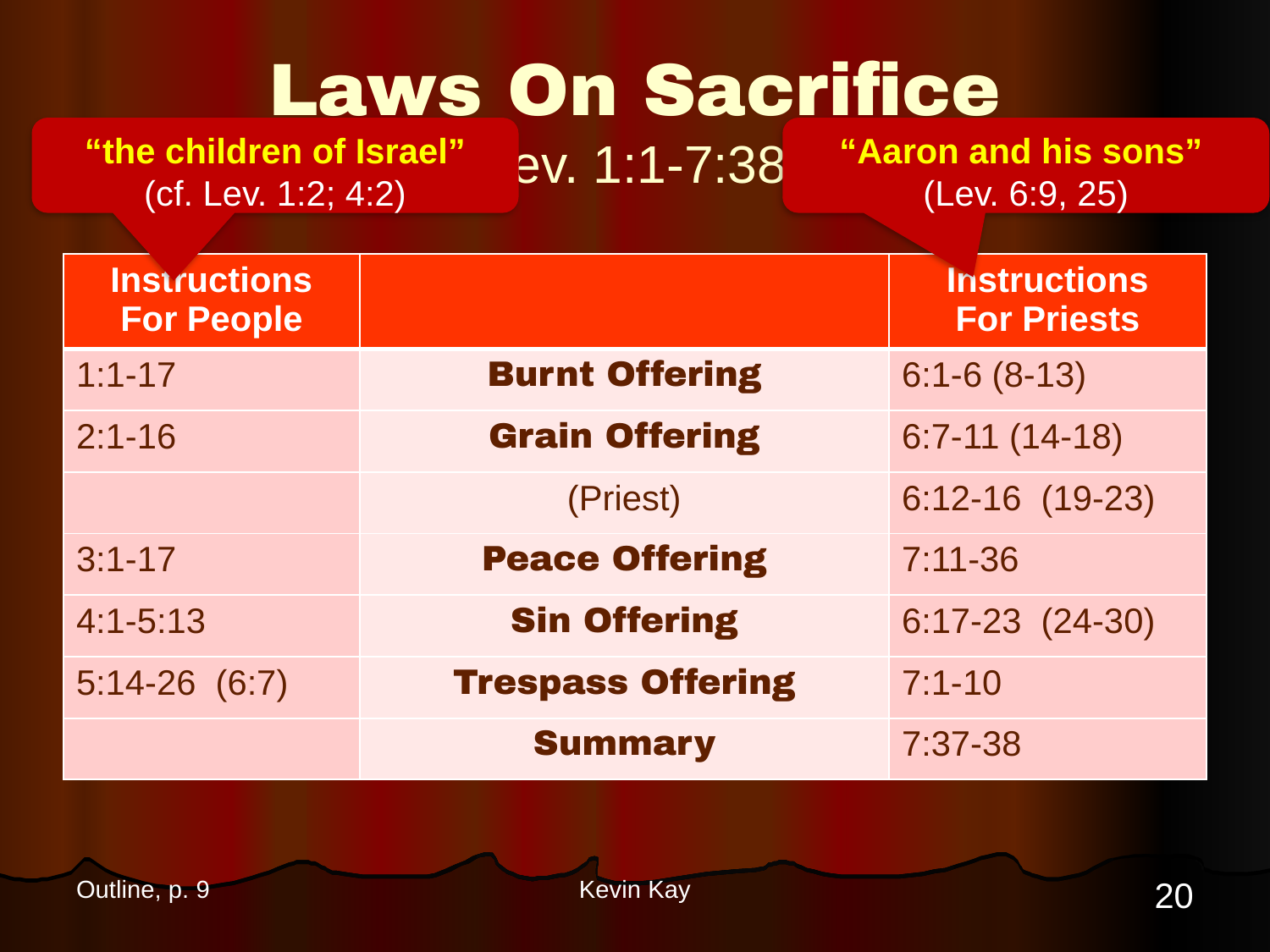

# Laws On Sacrifice (Lev. 1:1-7:38)
“the children of Israel”
(cf. Lev. 1:2; 4:2)
“Aaron and his sons”  (Lev. 6:9, 25)
| Instructions For People |  | Instructions For Priests |
| --- | --- | --- |
| 1:1-17 | Burnt Offering | 6:1-6 (8-13) |
| 2:1-16 | Grain Offering | 6:7-11 (14-18) |
|  | (Priest) | 6:12-16 (19-23) |
| 3:1-17 | Peace Offering | 7:11-36 |
| 4:1-5:13 | Sin Offering | 6:17-23 (24-30) |
| 5:14-26 (6:7) | Trespass Offering | 7:1-10 |
|  | Summary | 7:37-38 |
20
Outline, p. 9
Kevin Kay